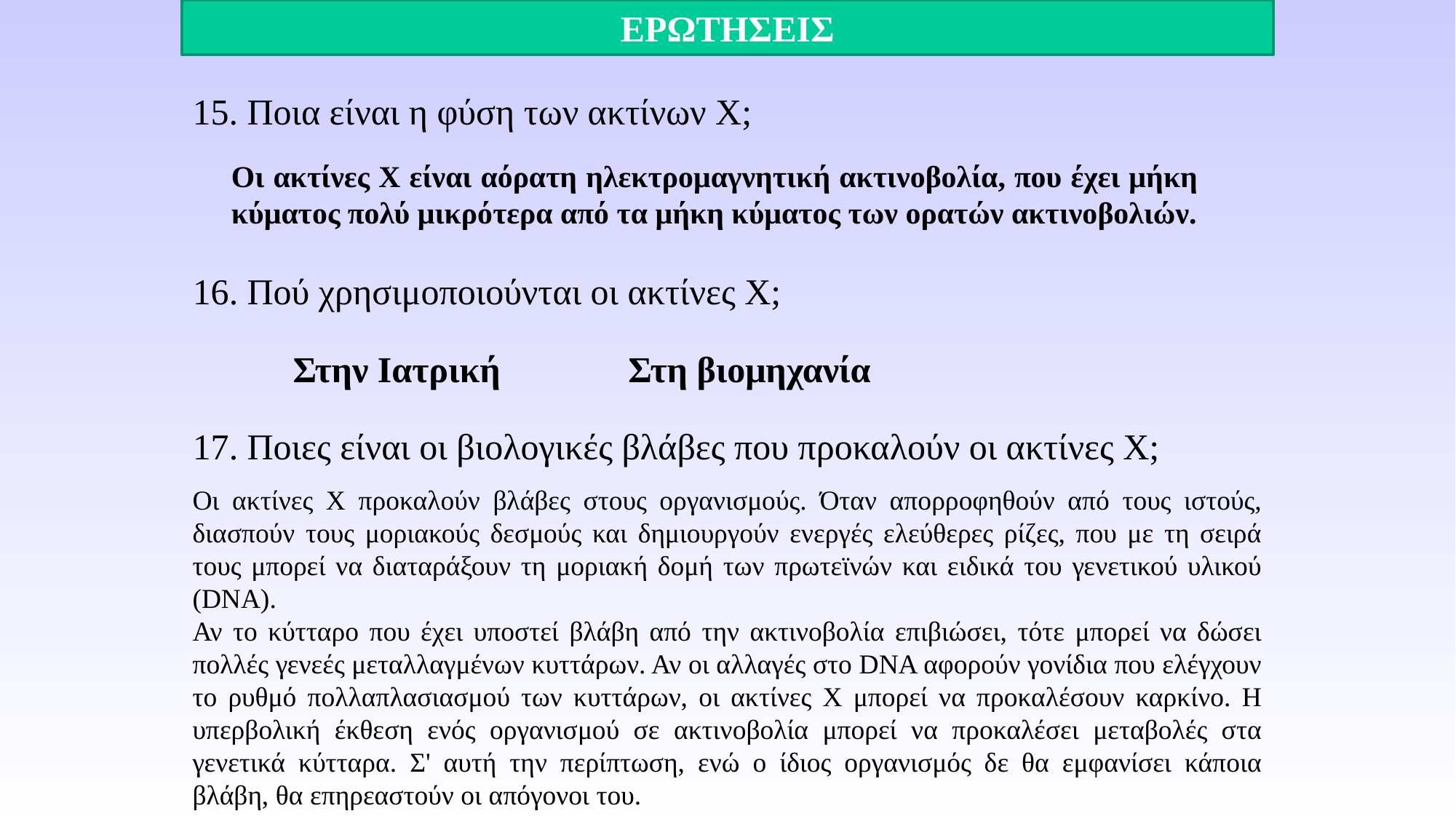

ΕΡΩΤΗΣΕΙΣ
15. Ποια είναι η φύση των ακτίνων Χ;
Οι ακτίνες Χ είναι αόρατη ηλεκτρομαγνητική ακτινοβολία, που έχει μήκη κύματος πολύ μικρότερα από τα μήκη κύματος των ορατών ακτινοβολιών.
16. Πού χρησιμοποιούνται οι ακτίνες Χ;
Στην Ιατρική
Στη βιομηχανία
17. Ποιες είναι οι βιολογικές βλάβες που προκαλούν οι ακτίνες Χ;
Οι ακτίνες Χ προκαλούν βλάβες στους οργανισμούς. Όταν απορροφηθούν από τους ιστούς, διασπούν τους μοριακούς δεσμούς και δημιουργούν ενεργές ελεύθερες ρίζες, που με τη σειρά τους μπορεί να διαταράξουν τη μοριακή δομή των πρωτεϊνών και ειδικά του γενετικού υλικού (DNA).
Αν το κύτταρο που έχει υποστεί βλάβη από την ακτινοβολία επιβιώσει, τότε μπορεί να δώσει πολλές γενεές μεταλλαγμένων κυττάρων. Αν οι αλλαγές στο DNA αφορούν γονίδια που ελέγχουν το ρυθμό πολλαπλασιασμού των κυττάρων, οι ακτίνες Χ μπορεί να προκαλέσουν καρκίνο. Η υπερβολική έκθεση ενός οργανισμού σε ακτινοβολία μπορεί να προκαλέσει μεταβολές στα γενετικά κύτταρα. Σ' αυτή την περίπτωση, ενώ ο ίδιος οργανισμός δε θα εμφανίσει κάποια βλάβη, θα επηρεαστούν οι απόγονοι του.